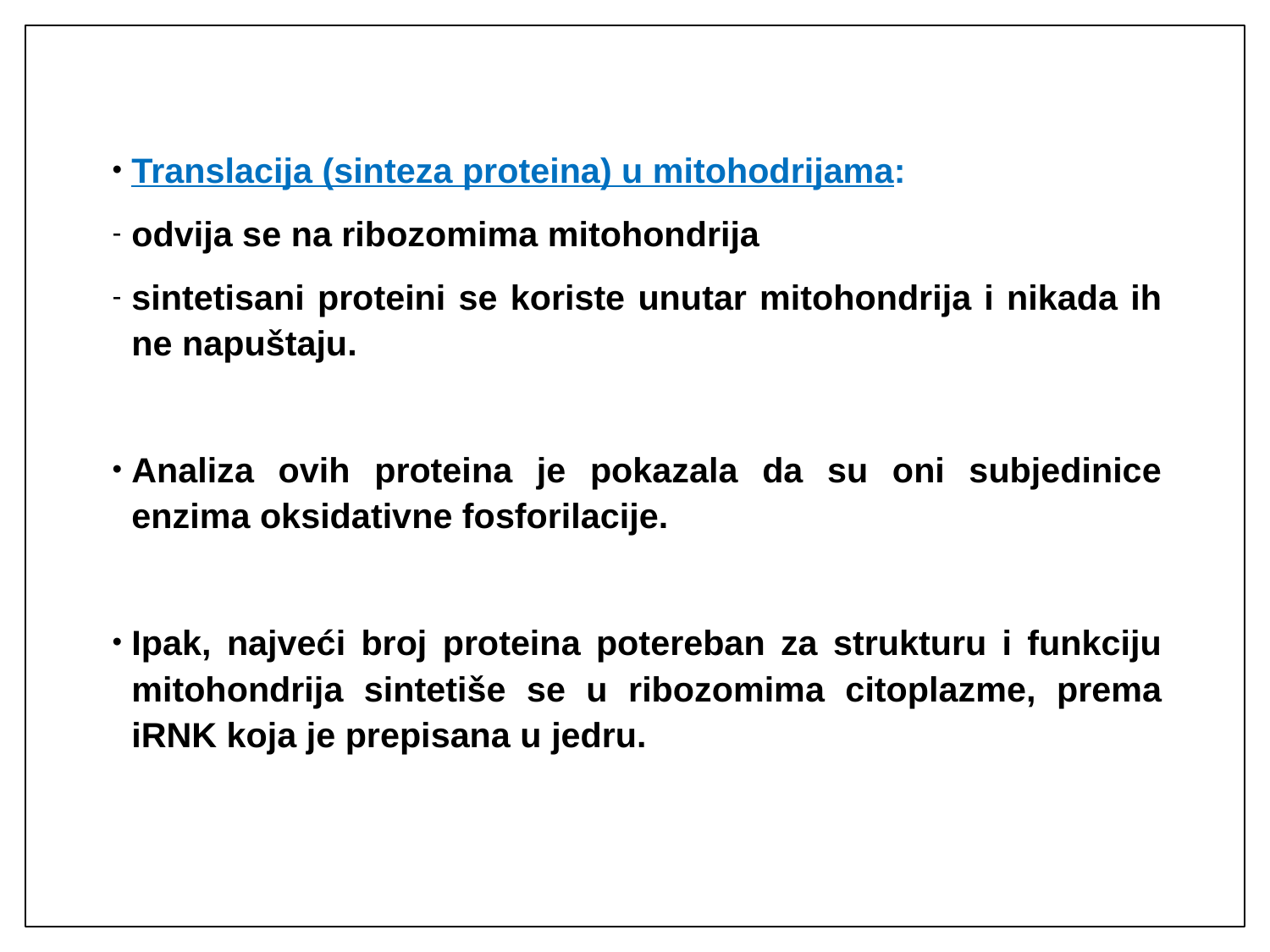

Translacija (sinteza proteina) u mitohodrijama:
odvija se na ribozomima mitohondrija
sintetisani proteini se koriste unutar mitohondrija i nikada ih ne napuštaju.

Analiza ovih proteina je pokazala da su oni subjedinice enzima oksidativne fosforilacije.

Ipak, najveći broj proteina potereban za strukturu i funkciju mitohondrija sintetiše se u ribozomima citoplazme, prema iRNK koja je prepisana u jedru.